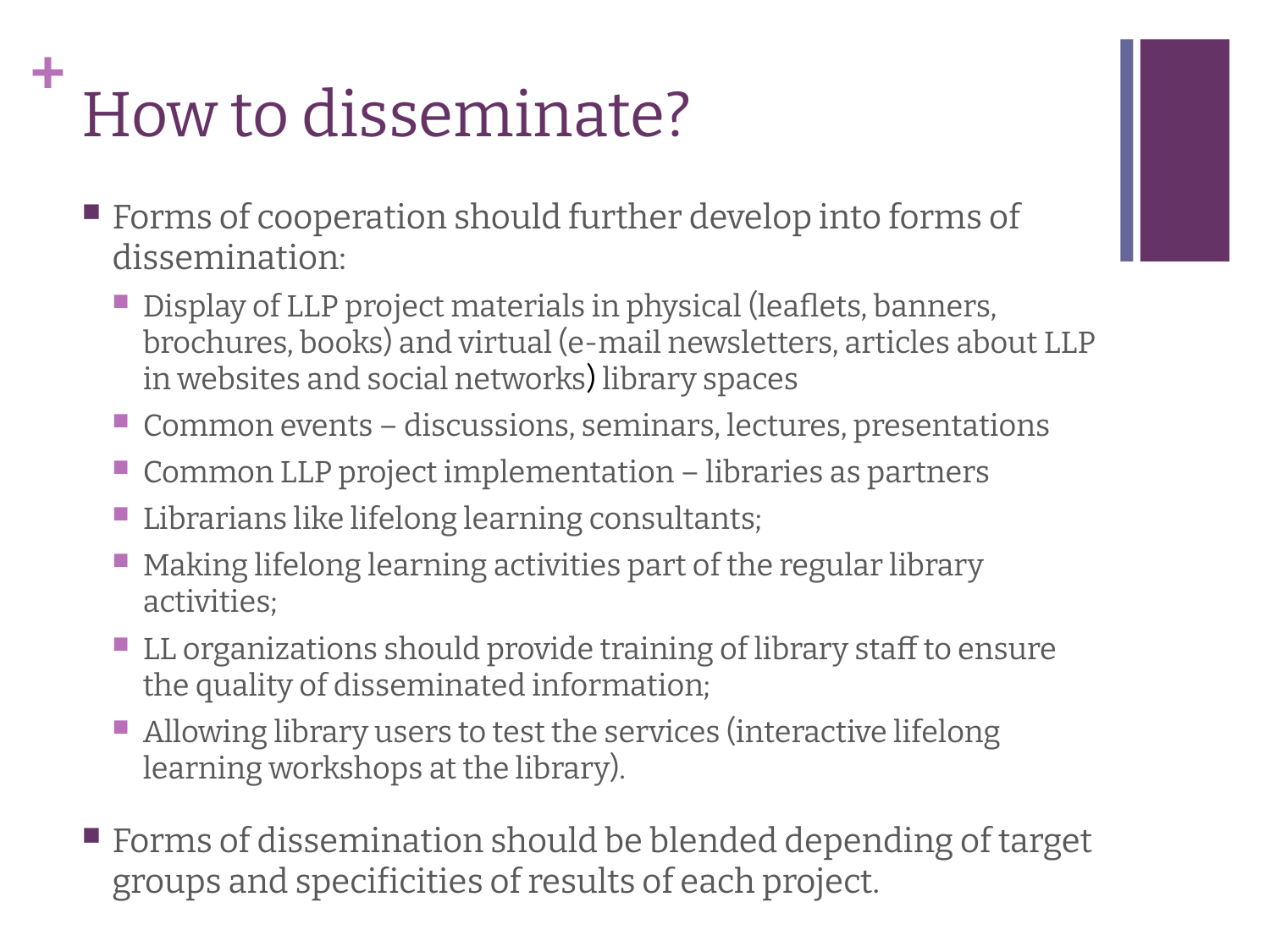

# How to disseminate?
Forms of cooperation should further develop into forms of dissemination:
Display of LLP project materials in physical (leaflets, banners, brochures, books) and virtual (e-mail newsletters, articles about LLP in websites and social networks) library spaces
Common events – discussions, seminars, lectures, presentations
Common LLP project implementation – libraries as partners
Librarians like lifelong learning consultants;
Making lifelong learning activities part of the regular library activities;
LL organizations should provide training of library staff to ensure the quality of disseminated information;
Allowing library users to test the services (interactive lifelong learning workshops at the library).
Forms of dissemination should be blended depending of target groups and specificities of results of each project.